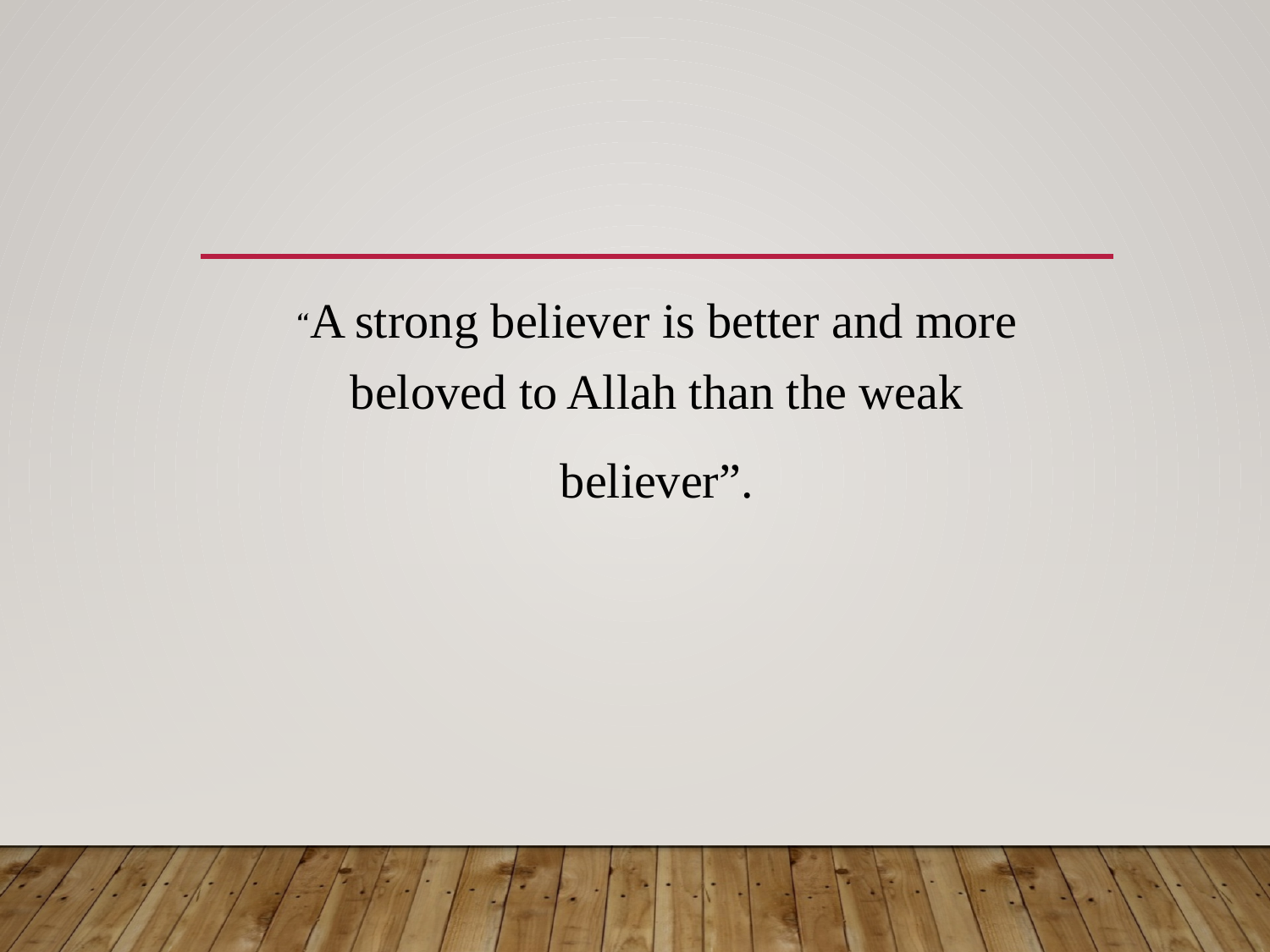

“A strong believer is better and more beloved to Allah than the weak
believer”.